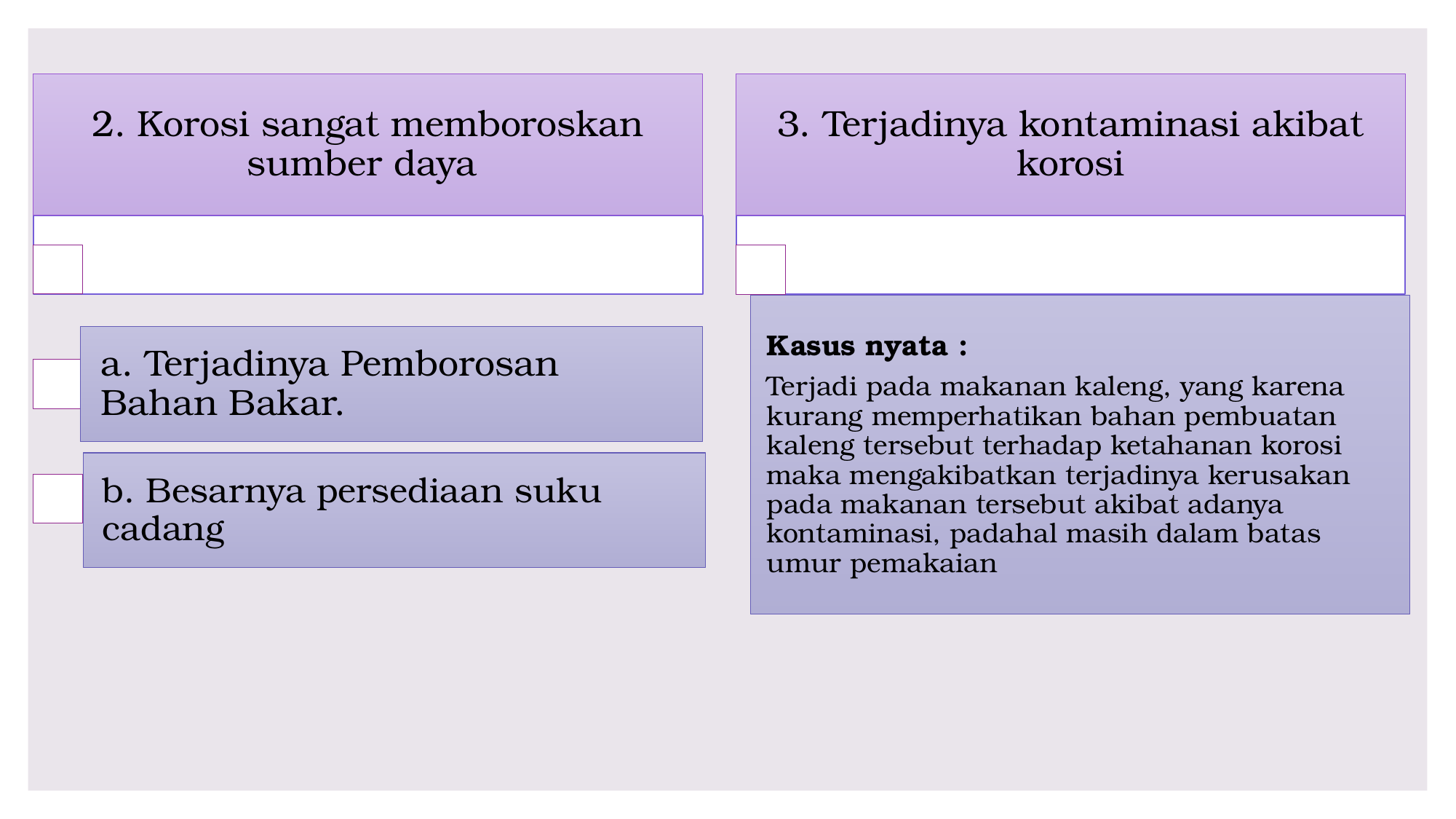

2. Korosi sangat memboroskan sumber daya
a. Terjadinya Pemborosan Bahan Bakar.
b. Besarnya persediaan suku cadang
3. Terjadinya kontaminasi akibat korosi
Kasus nyata :
Terjadi pada makanan kaleng, yang karena kurang memperhatikan bahan pembuatan kaleng tersebut terhadap ketahanan korosi maka mengakibatkan terjadinya kerusakan pada makanan tersebut akibat adanya kontaminasi, padahal masih dalam batas umur pemakaian